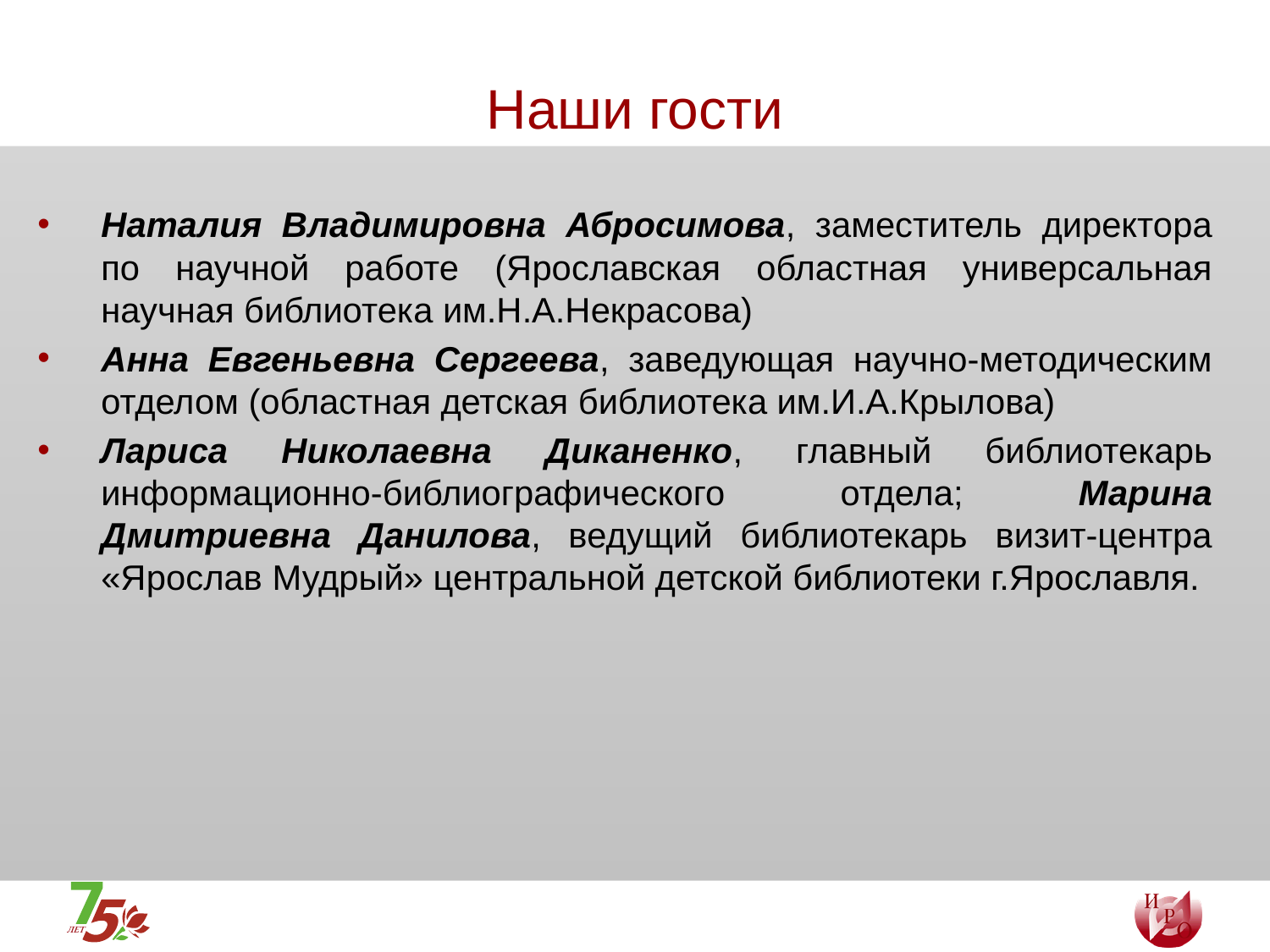

# Наши гости
Наталия Владимировна Абросимова, заместитель директора по научной работе (Ярославская областная универсальная научная библиотека им.Н.А.Некрасова)
Анна Евгеньевна Сергеева, заведующая научно-методическим отделом (областная детская библиотека им.И.А.Крылова)
Лариса Николаевна Диканенко, главный библиотекарь информационно-библиографического отдела; Марина Дмитриевна Данилова, ведущий библиотекарь визит-центра «Ярослав Мудрый» центральной детской библиотеки г.Ярославля.